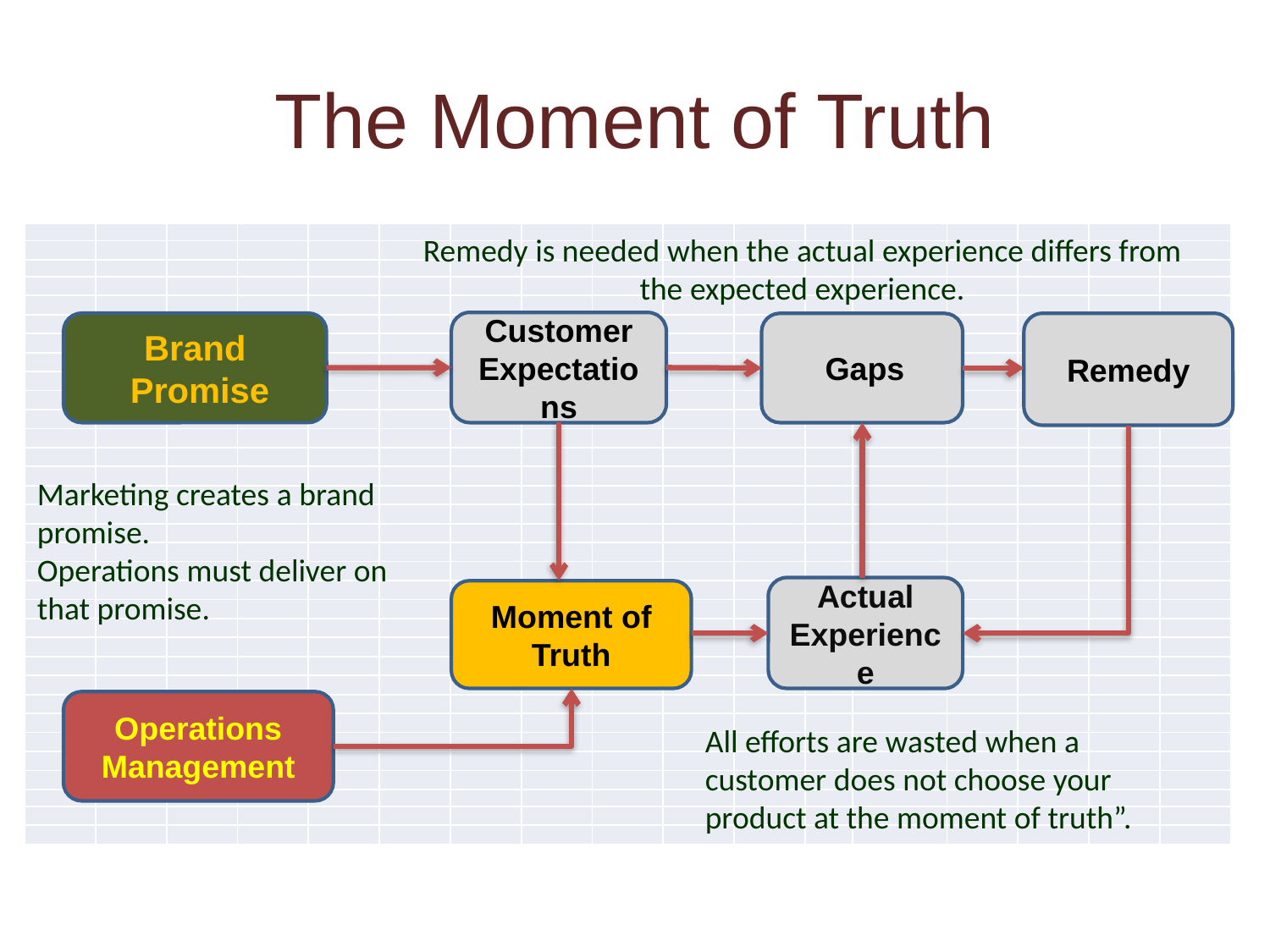

# The Moment of Truth
|  |  |  |  |  |  |  |  |  |  |  |  |  |  |  |  |  |
| --- | --- | --- | --- | --- | --- | --- | --- | --- | --- | --- | --- | --- | --- | --- | --- | --- |
|  |  |  |  |  |  |  |  |  |  |  |  |  |  |  |  |  |
|  |  |  |  |  |  |  |  |  |  |  |  |  |  |  |  |  |
|  |  |  |  |  |  |  |  |  |  |  |  |  |  |  |  |  |
|  |  |  |  |  |  |  |  |  |  |  |  |  |  |  |  |  |
|  |  |  |  |  |  |  |  |  |  |  |  |  |  |  |  |  |
|  |  |  |  |  |  |  |  |  |  |  |  |  |  |  |  |  |
|  |  |  |  |  |  |  |  |  |  |  |  |  |  |  |  |  |
|  |  |  |  |  |  |  |  |  |  |  |  |  |  |  |  |  |
|  |  |  |  |  |  |  |  |  |  |  |  |  |  |  |  |  |
|  |  |  |  |  |  |  |  |  |  |  |  |  |  |  |  |  |
|  |  |  |  |  |  |  |  |  |  |  |  |  |  |  |  |  |
|  |  |  |  |  |  |  |  |  |  |  |  |  |  |  |  |  |
|  |  |  |  |  |  |  |  |  |  |  |  |  |  |  |  |  |
|  |  |  |  |  |  |  |  |  |  |  |  |  |  |  |  |  |
|  |  |  |  |  |  |  |  |  |  |  |  |  |  |  |  |  |
|  |  |  |  |  |  |  |  |  |  |  |  |  |  |  |  |  |
|  |  |  |  |  |  |  |  |  |  |  |  |  |  |  |  |  |
|  |  |  |  |  |  |  |  |  |  |  |  |  |  |  |  |  |
|  |  |  |  |  |  |  |  |  |  |  |  |  |  |  |  |  |
|  |  |  |  |  |  |  |  |  |  |  |  |  |  |  |  |  |
|  |  |  |  |  |  |  |  |  |  |  |  |  |  |  |  |  |
|  |  |  |  |  |  |  |  |  |  |  |  |  |  |  |  |  |
|  |  |  |  |  |  |  |  |  |  |  |  |  |  |  |  |  |
|  |  |  |  |  |  |  |  |  |  |  |  |  |  |  |  |  |
|  |  |  |  |  |  |  |  |  |  |  |  |  |  |  |  |  |
|  |  |  |  |  |  |  |  |  |  |  |  |  |  |  |  |  |
|  |  |  |  |  |  |  |  |  |  |  |  |  |  |  |  |  |
|  |  |  |  |  |  |  |  |  |  |  |  |  |  |  |  |  |
|  |  |  |  |  |  |  |  |  |  |  |  |  |  |  |  |  |
|  |  |  |  |  |  |  |  |  |  |  |  |  |  |  |  |  |
|  |  |  |  |  |  |  |  |  |  |  |  |  |  |  |  |  |
|  |  |  |  |  |  |  |  |  |  |  |  |  |  |  |  |  |
Remedy is needed when the actual experience differs from the expected experience.
Customer Expectations
Brand
 Promise
 Gaps
Remedy
Marketing creates a brand promise.
Operations must deliver on that promise.
Actual Experience
Moment of Truth
Operations Management
All efforts are wasted when a customer does not choose your product at the moment of truth”.